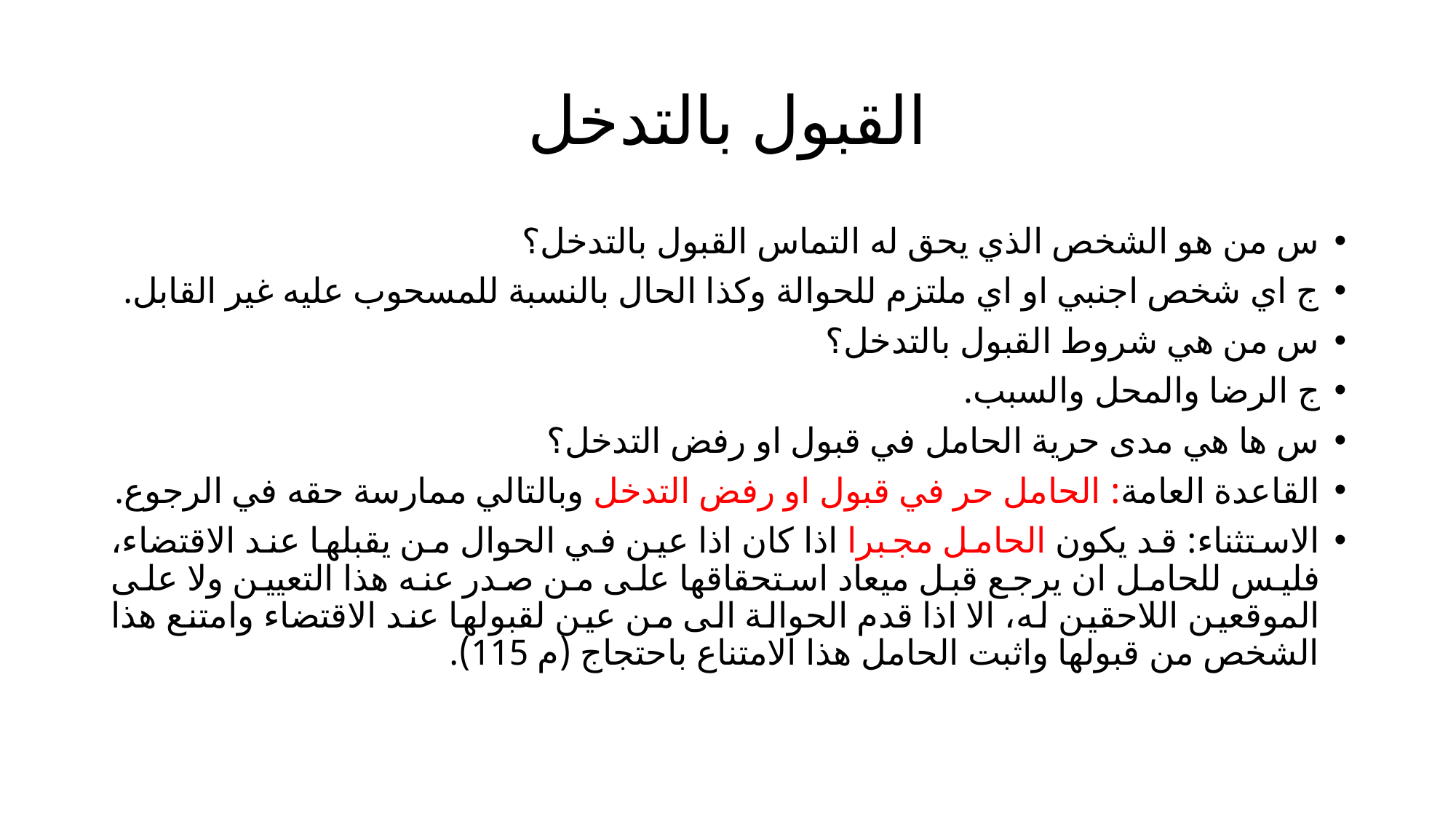

# القبول بالتدخل
س من هو الشخص الذي يحق له التماس القبول بالتدخل؟
ج اي شخص اجنبي او اي ملتزم للحوالة وكذا الحال بالنسبة للمسحوب عليه غير القابل.
س من هي شروط القبول بالتدخل؟
ج الرضا والمحل والسبب.
س ها هي مدى حرية الحامل في قبول او رفض التدخل؟
القاعدة العامة: الحامل حر في قبول او رفض التدخل وبالتالي ممارسة حقه في الرجوع.
الاستثناء: قد يكون الحامل مجبرا اذا كان اذا عين في الحوال من يقبلها عند الاقتضاء، فليس للحامل ان يرجع قبل ميعاد استحقاقها على من صدر عنه هذا التعيين ولا على الموقعين اللاحقين له، الا اذا قدم الحوالة الى من عين لقبولها عند الاقتضاء وامتنع هذا الشخص من قبولها واثبت الحامل هذا الامتناع باحتجاج (م 115).